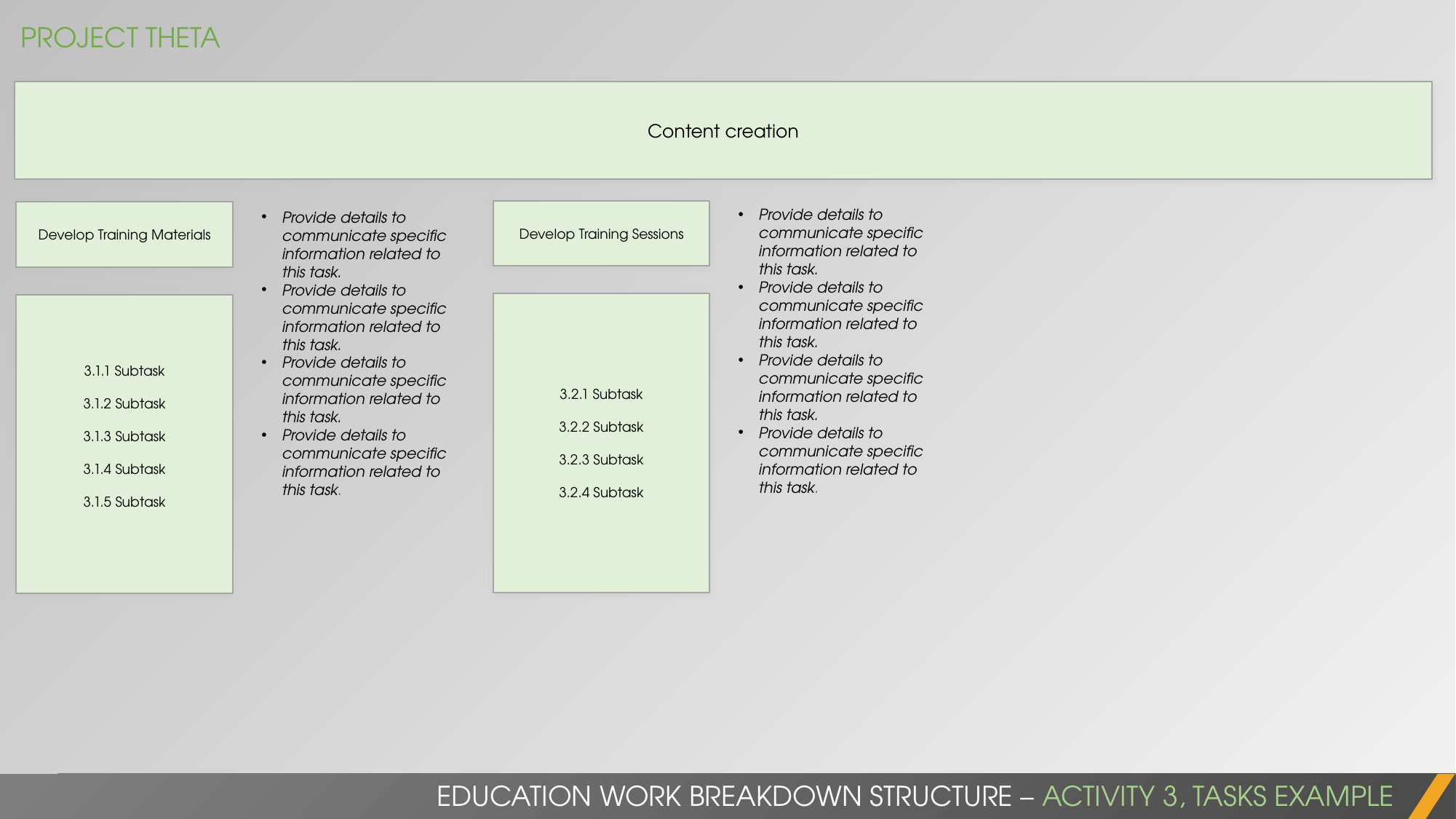

PROJECT THETA
Content creation
Provide details to communicate specific information related to this task.
Provide details to communicate specific information related to this task.
Provide details to communicate specific information related to this task.
Provide details to communicate specific information related to this task.

Develop Training Sessions
Develop Training Materials
Provide details to communicate specific information related to this task.
Provide details to communicate specific information related to this task.
Provide details to communicate specific information related to this task.
Provide details to communicate specific information related to this task.

3.2.1 Subtask

3.2.2 Subtask

3.2.3 Subtask

3.2.4 Subtask
3.1.1 Subtask

3.1.2 Subtask

3.1.3 Subtask

3.1.4 Subtask

3.1.5 Subtask

EDUCATION WORK BREAKDOWN STRUCTURE – ACTIVITY 3, TASKS EXAMPLE